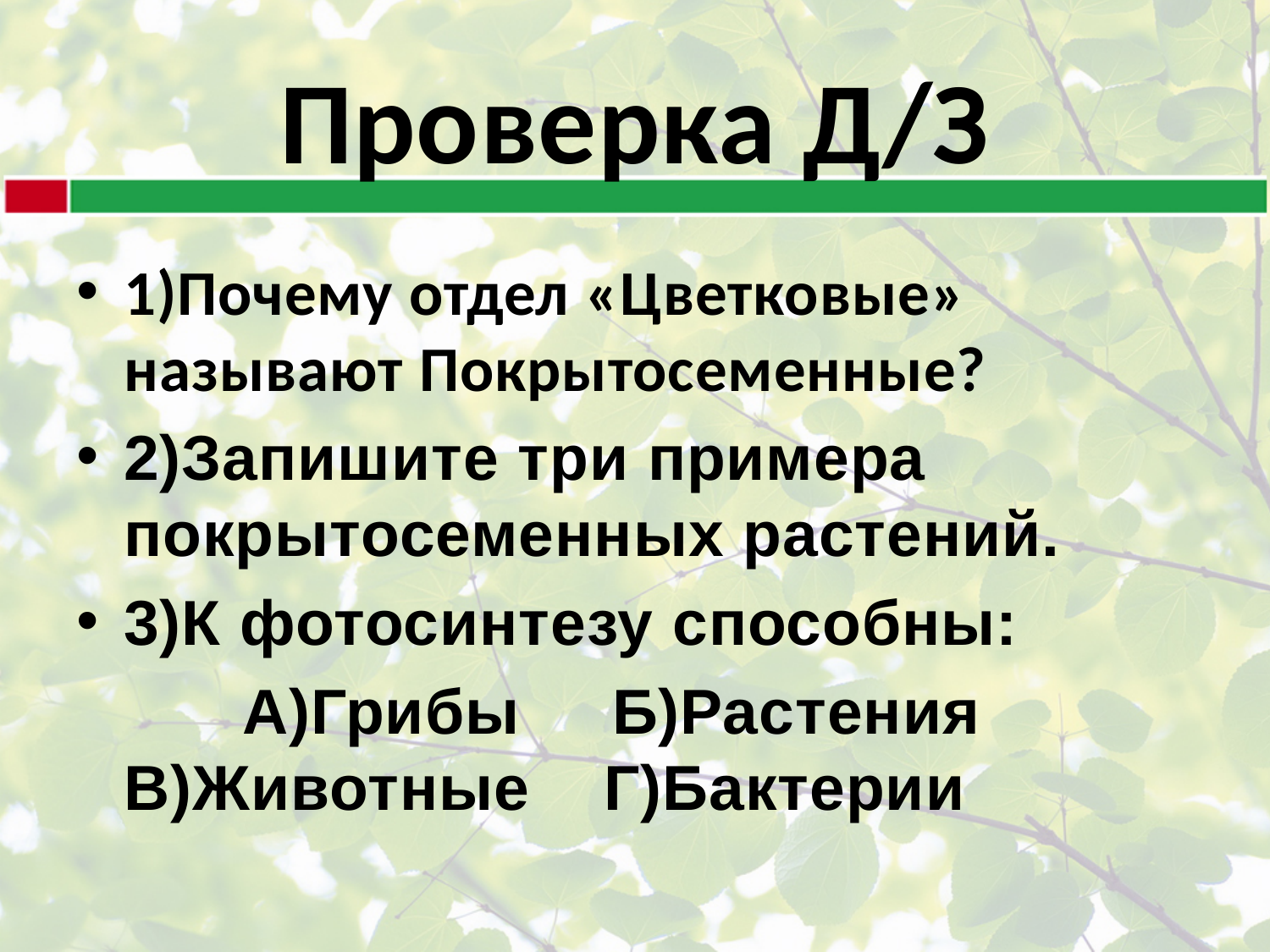

# Проверка Д/З

1)Почему отдел «Цветковые» называют Покрытосеменные?
2)Запишите три примера покрытосеменных растений.
3)К фотосинтезу способны:
         А)Грибы     Б)Растения  В)Животные    Г)Бактерии